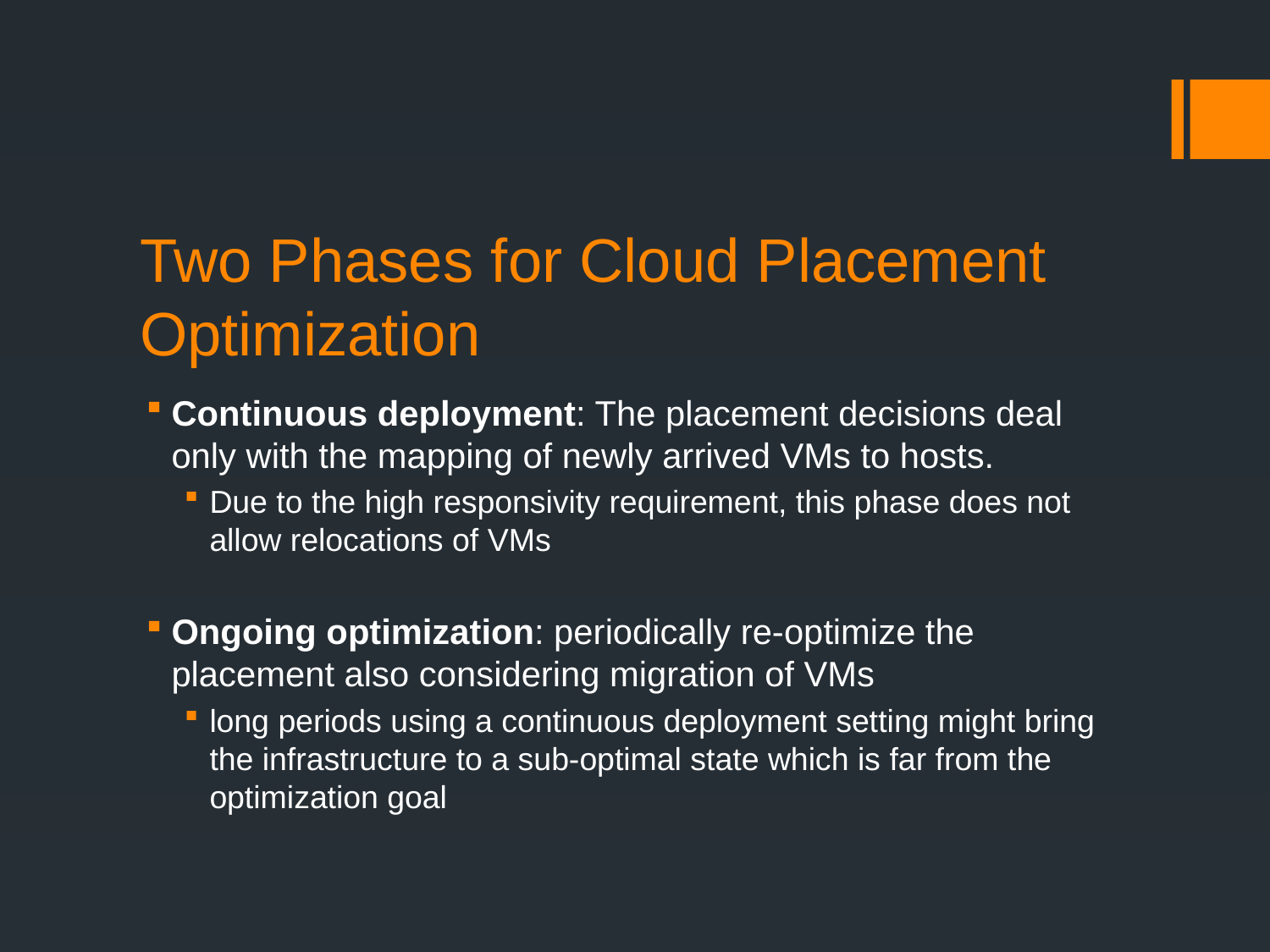

# Two Phases for Cloud Placement Optimization
Continuous deployment: The placement decisions deal only with the mapping of newly arrived VMs to hosts.
Due to the high responsivity requirement, this phase does not allow relocations of VMs

Ongoing optimization: periodically re-optimize the placement also considering migration of VMs
long periods using a continuous deployment setting might bring the infrastructure to a sub-optimal state which is far from the optimization goal